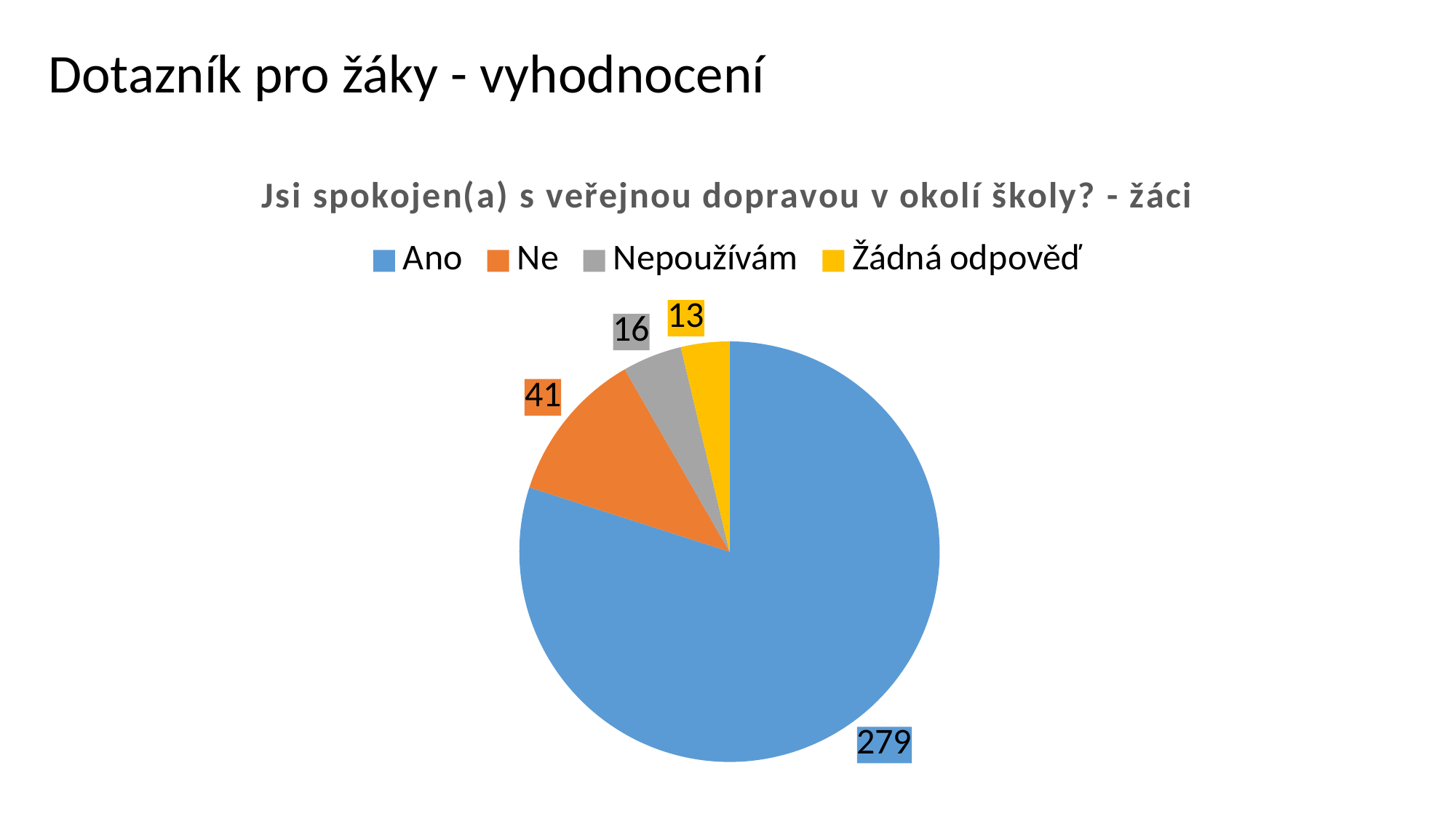

# Dotazník pro žáky - vyhodnocení

### Chart: Jsi spokojen(a) s veřejnou dopravou v okolí školy? - žáci

| Category | Jak se obvykle dopravuješ do školy? |
|---|---|
| Ano | 279.0 |
| Ne | 41.0 |
| Nepoužívám | 16.0 |
| Žádná odpověď | 13.0 |